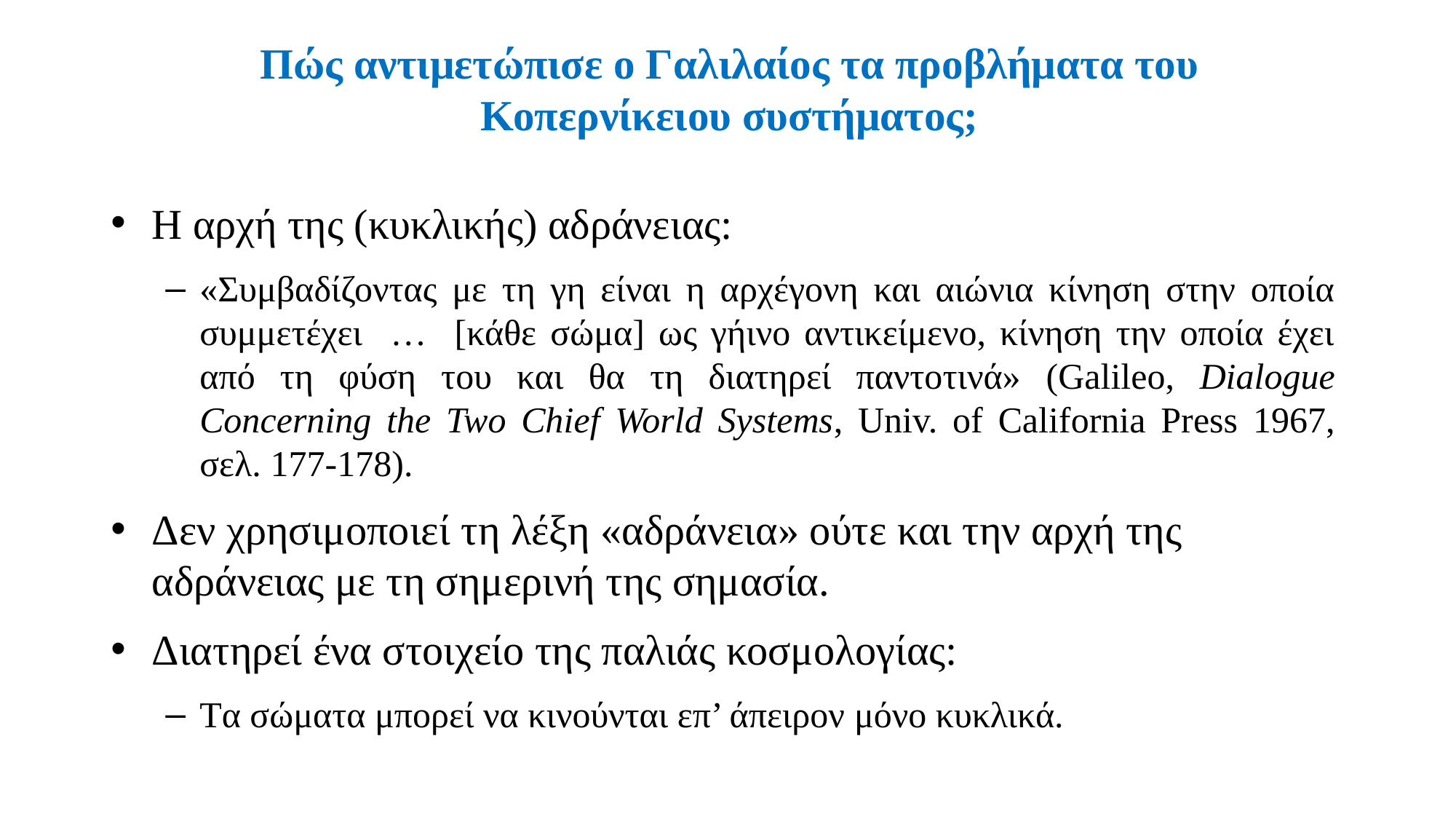

# Πώς αντιμετώπισε ο Γαλιλαίος τα προβλήματα του Κοπερνίκειου συστήματος;
Η αρχή της (κυκλικής) αδράνειας:
«Συμβαδίζοντας με τη γη είναι η αρχέγονη και αιώνια κίνηση στην οποία συμμετέχει  …  [κάθε σώμα] ως γήινο αντικείμενο, κίνηση την οποία έχει από τη φύση του και θα τη διατηρεί παντοτινά» (Galileo, Dialogue Concerning the Two Chief World Systems, Univ. of California Press 1967, σελ. 177-178).
Δεν χρησιμοποιεί τη λέξη «αδράνεια» ούτε και την αρχή της αδράνειας με τη σημερινή της σημασία.
Διατηρεί ένα στοιχείο της παλιάς κοσμολογίας:
Tα σώματα μπορεί να κινούνται επ’ άπειρον μόνο κυκλικά.